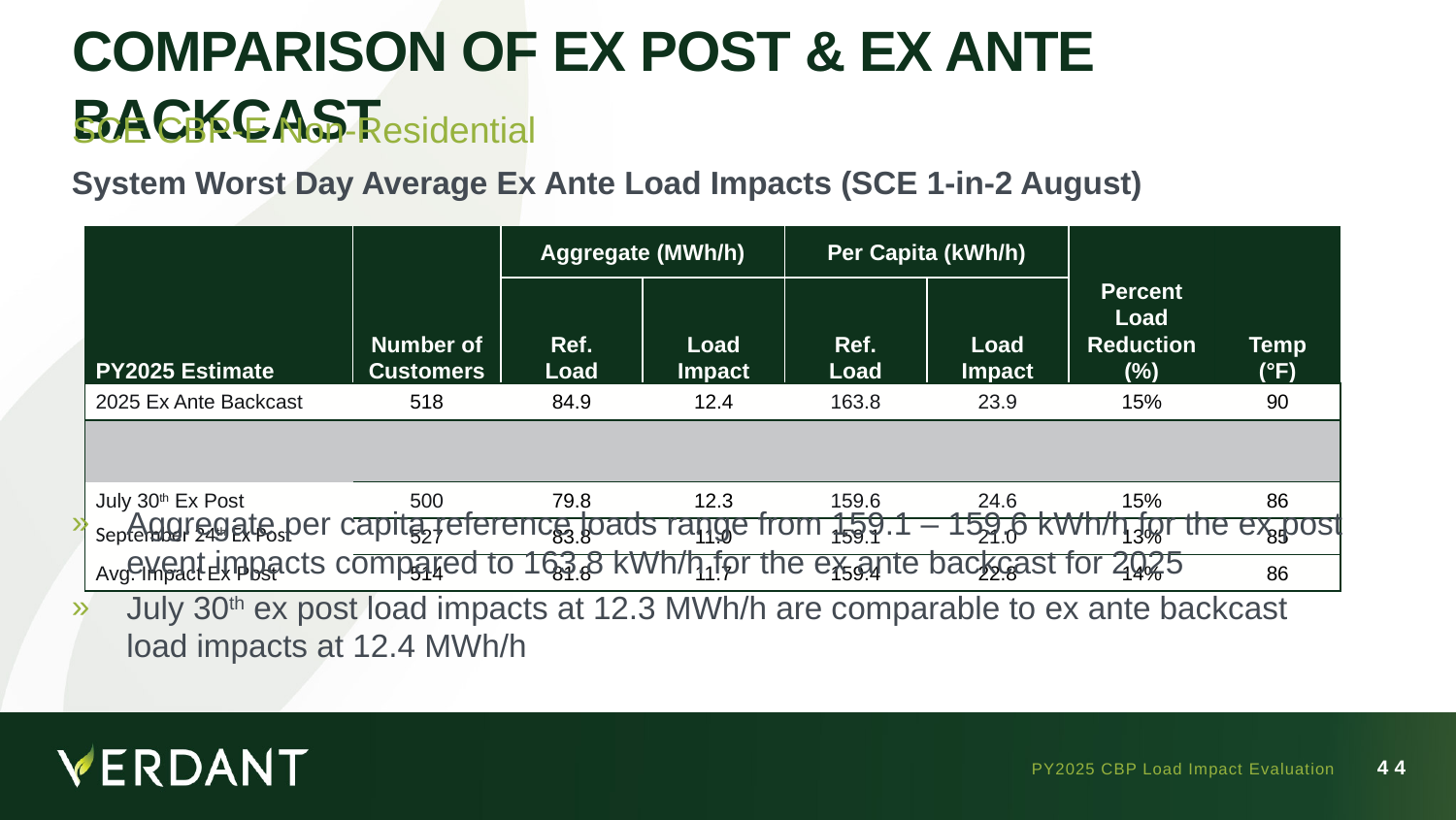

# Comparison of Ex Post & Ex Ante Backcast
SCE CBP-E Non-Residential
System Worst Day Average Ex Ante Load Impacts (SCE 1-in-2 August)

| PY2025 Estimate | Number of Customers | Aggregate (MWh/h) |  | Per Capita (kWh/h) |  | Percent Load Reduction (%) | Temp (°F) |
| --- | --- | --- | --- | --- | --- | --- | --- |
|  |  | Ref. Load | Load Impact | Ref. Load | Load Impact |  |  |
| 2025 Ex Ante Backcast | 518 | 84.9 | 12.4 | 163.8 | 23.9 | 15% | 90 |
|  |  |  |  |  |  |  |  |
| July 30th Ex Post | 500 | 79.8 | 12.3 | 159.6 | 24.6 | 15% | 86 |
| September 24th Ex Post | 527 | 83.8 | 11.0 | 159.1 | 21.0 | 13% | 85 |
| Avg. Impact Ex Post | 514 | 81.8 | 11.7 | 159.4 | 22.8 | 14% | 86 |
Aggregate per capita reference loads range from 159.1 – 159.6 kWh/h for the ex post event impacts compared to 163.8 kWh/h for the ex ante backcast for 2025
July 30th ex post load impacts at 12.3 MWh/h are comparable to ex ante backcast load impacts at 12.4 MWh/h
PY2025 CBP Load Impact Evaluation